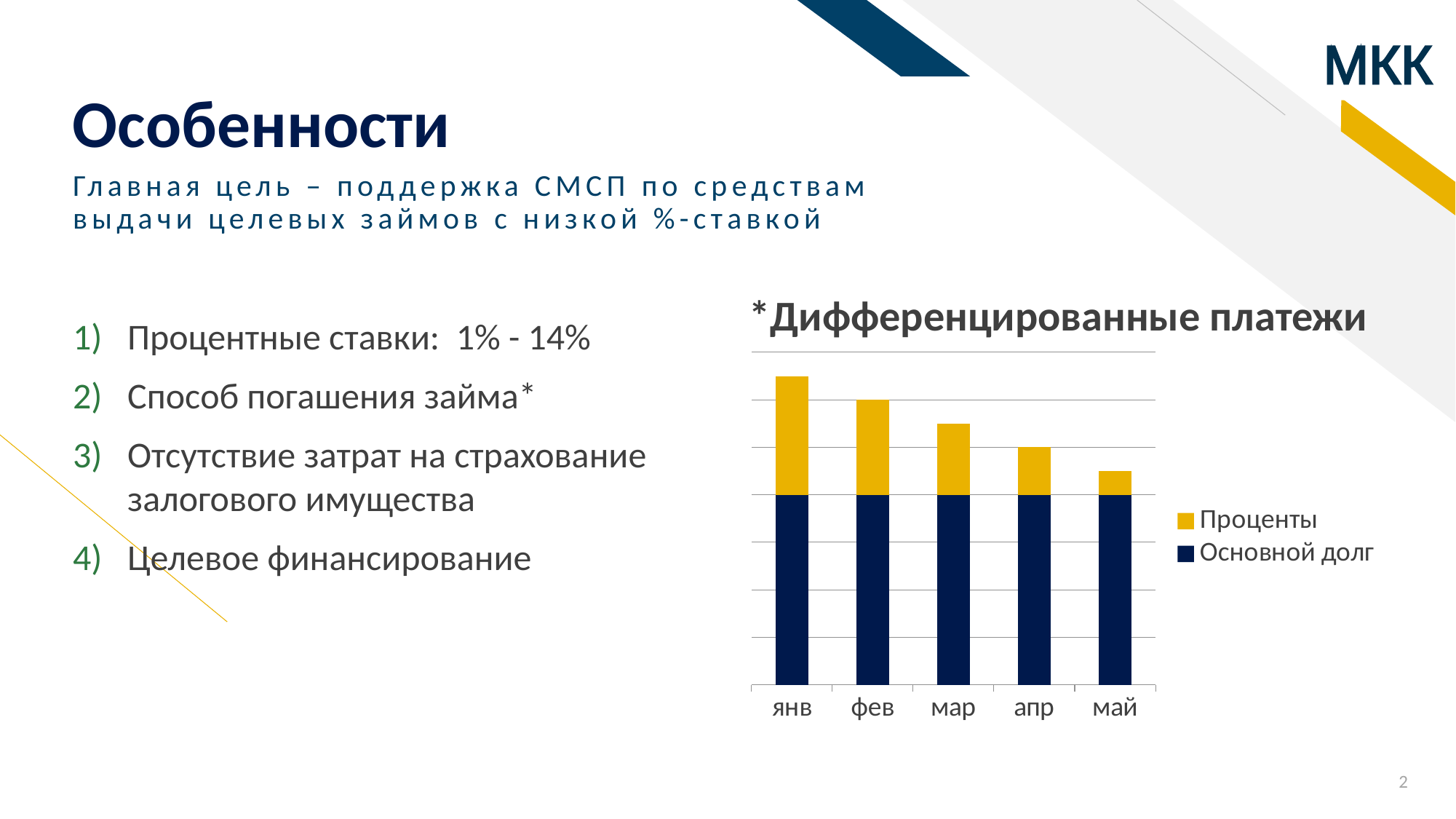

МКК
# Особенности
Главная цель – поддержка СМСП по средствам выдачи целевых займов с низкой %-ставкой
*Дифференцированные платежи
Процентные ставки:  1% - 14%
Способ погашения займа*
Отсутствие затрат на страхование залогового имущества
Целевое финансирование

### Chart

| Category | Основной долг | Проценты |
|---|---|---|
| янв | 4.0 | 2.5 |
| фев | 4.0 | 2.0 |
| мар | 4.0 | 1.5 |
| апр | 4.0 | 1.0 |
| май | 4.0 | 0.5 |
2